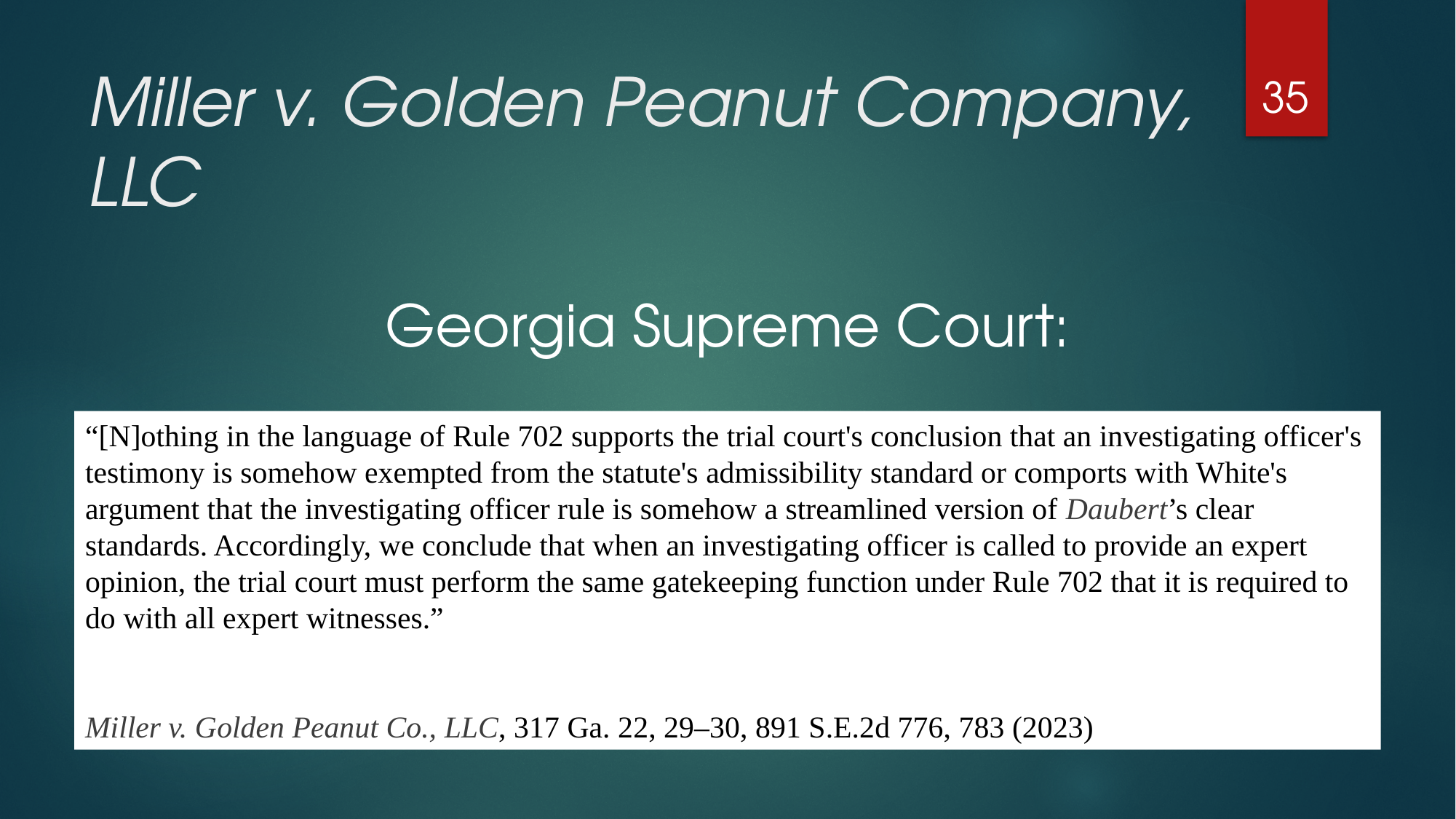

35
# Miller v. Golden Peanut Company, LLC
Georgia Supreme Court:
“[N]othing in the language of Rule 702 supports the trial court's conclusion that an investigating officer's testimony is somehow exempted from the statute's admissibility standard or comports with White's argument that the investigating officer rule is somehow a streamlined version of Daubert’s clear standards. Accordingly, we conclude that when an investigating officer is called to provide an expert opinion, the trial court must perform the same gatekeeping function under Rule 702 that it is required to do with all expert witnesses.”
Miller v. Golden Peanut Co., LLC, 317 Ga. 22, 29–30, 891 S.E.2d 776, 783 (2023)